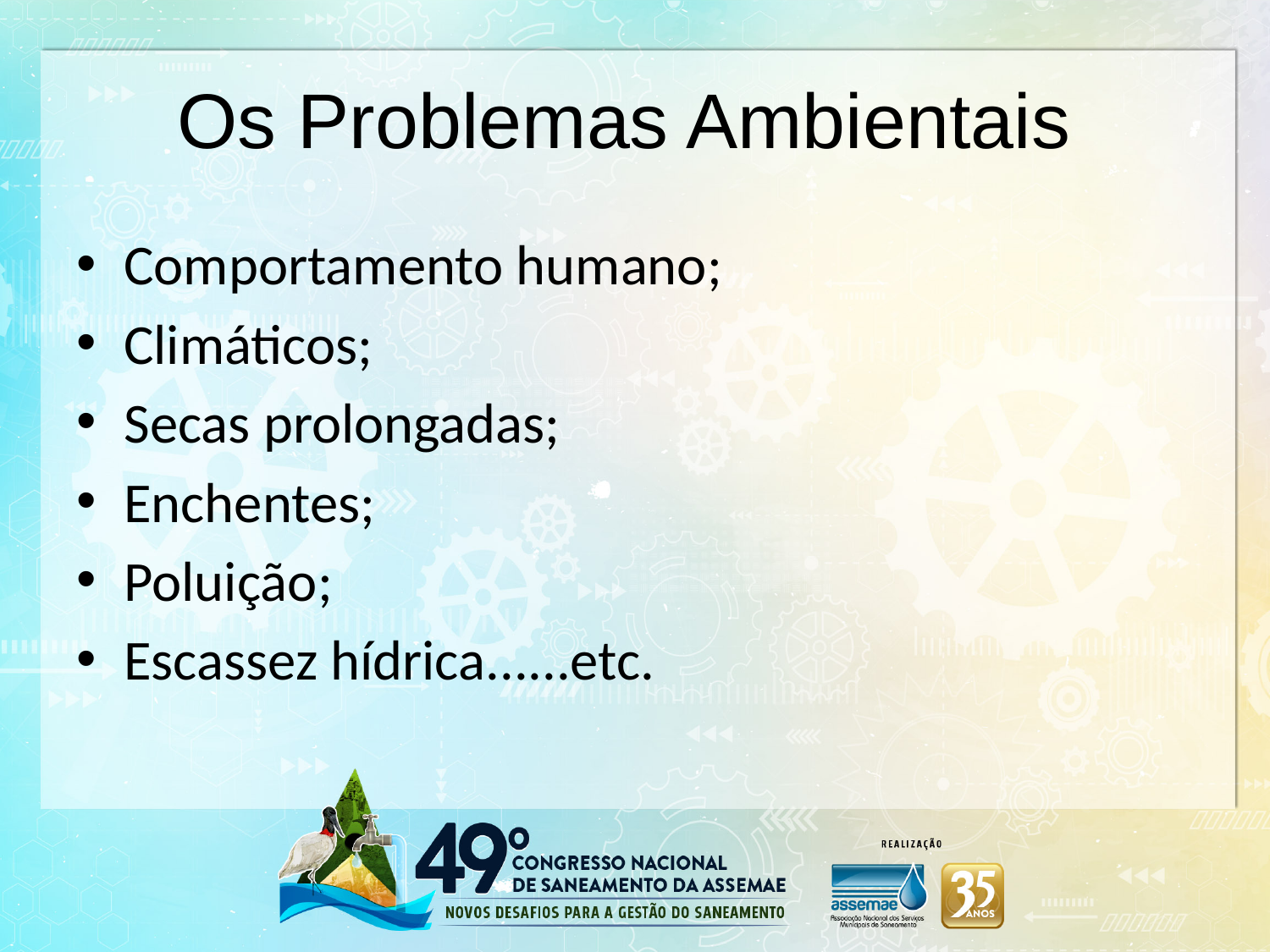

# Os Problemas Ambientais
Comportamento humano;
Climáticos;
Secas prolongadas;
Enchentes;
Poluição;
Escassez hídrica......etc.